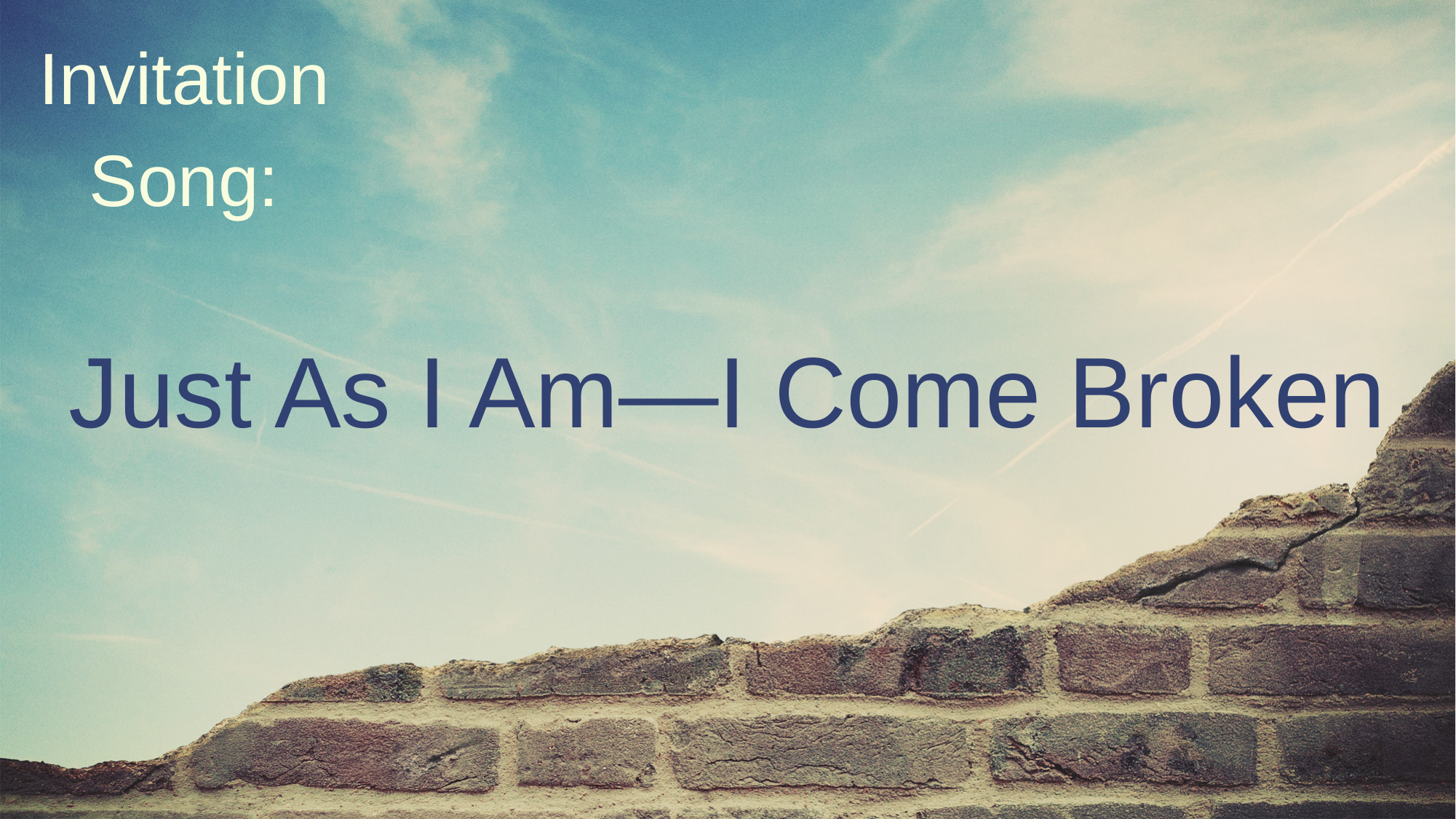

Just As I Am—I Come Broken
Invitation
Song: